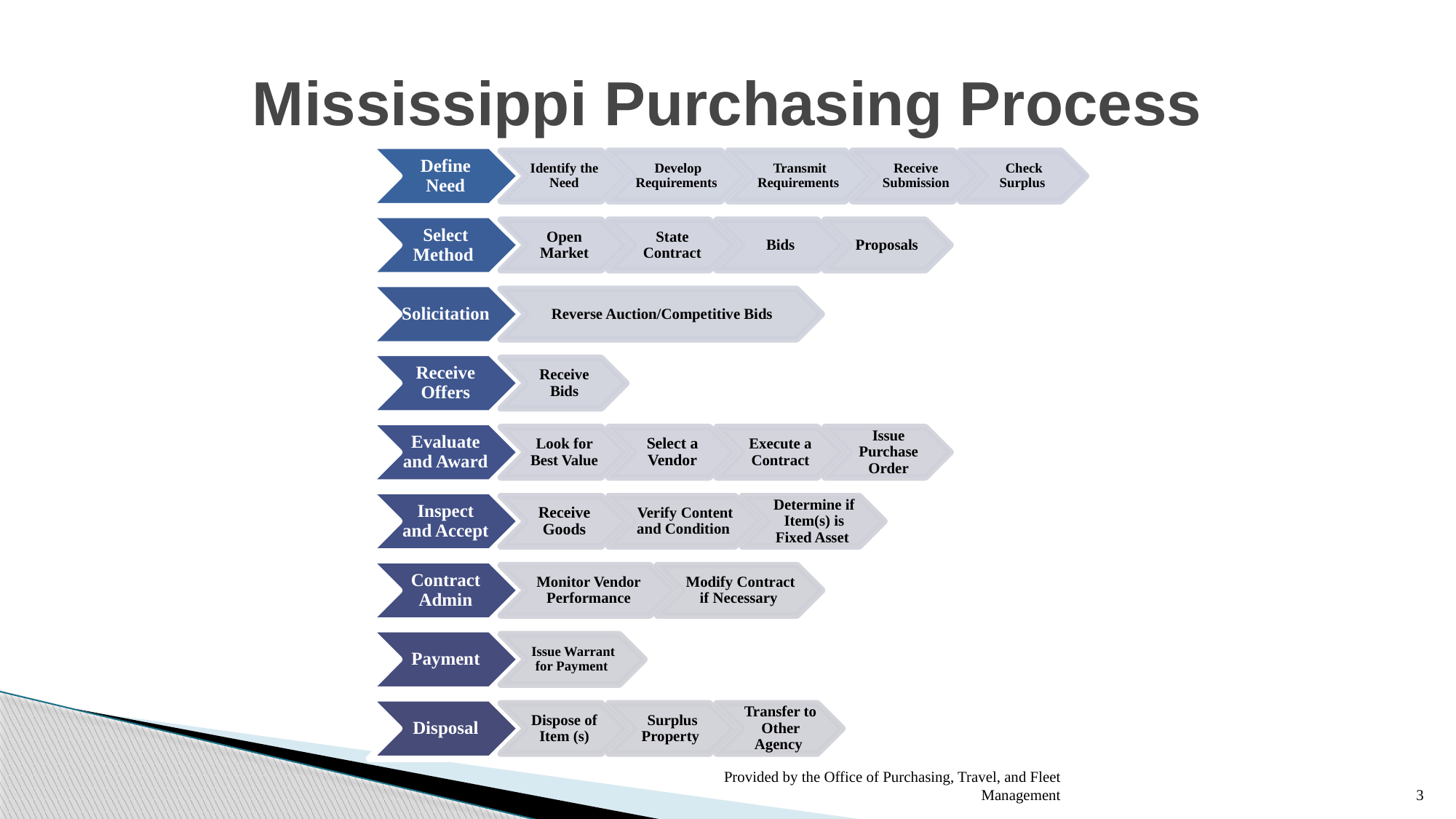

# Mississippi Purchasing Process
Define Need
Identify the Need
Develop Requirements
Transmit Requirements
Receive Submission
Check Surplus
Select Method
Open Market
State Contract
Bids
Proposals
Solicitation
Reverse Auction/Competitive Bids
Receive Offers
Receive Bids
Evaluate and Award
Look for Best Value
Select a Vendor
Execute a Contract
Issue Purchase Order
Inspect and Accept
Receive Goods
Verify Content and Condition
Determine if Item(s) is Fixed Asset
Contract Admin
Monitor Vendor Performance
Modify Contract if Necessary
Payment
Issue Warrant for Payment
Disposal
Dispose of Item (s)
Surplus Property
Transfer to Other Agency
Provided by the Office of Purchasing, Travel, and Fleet Management
3